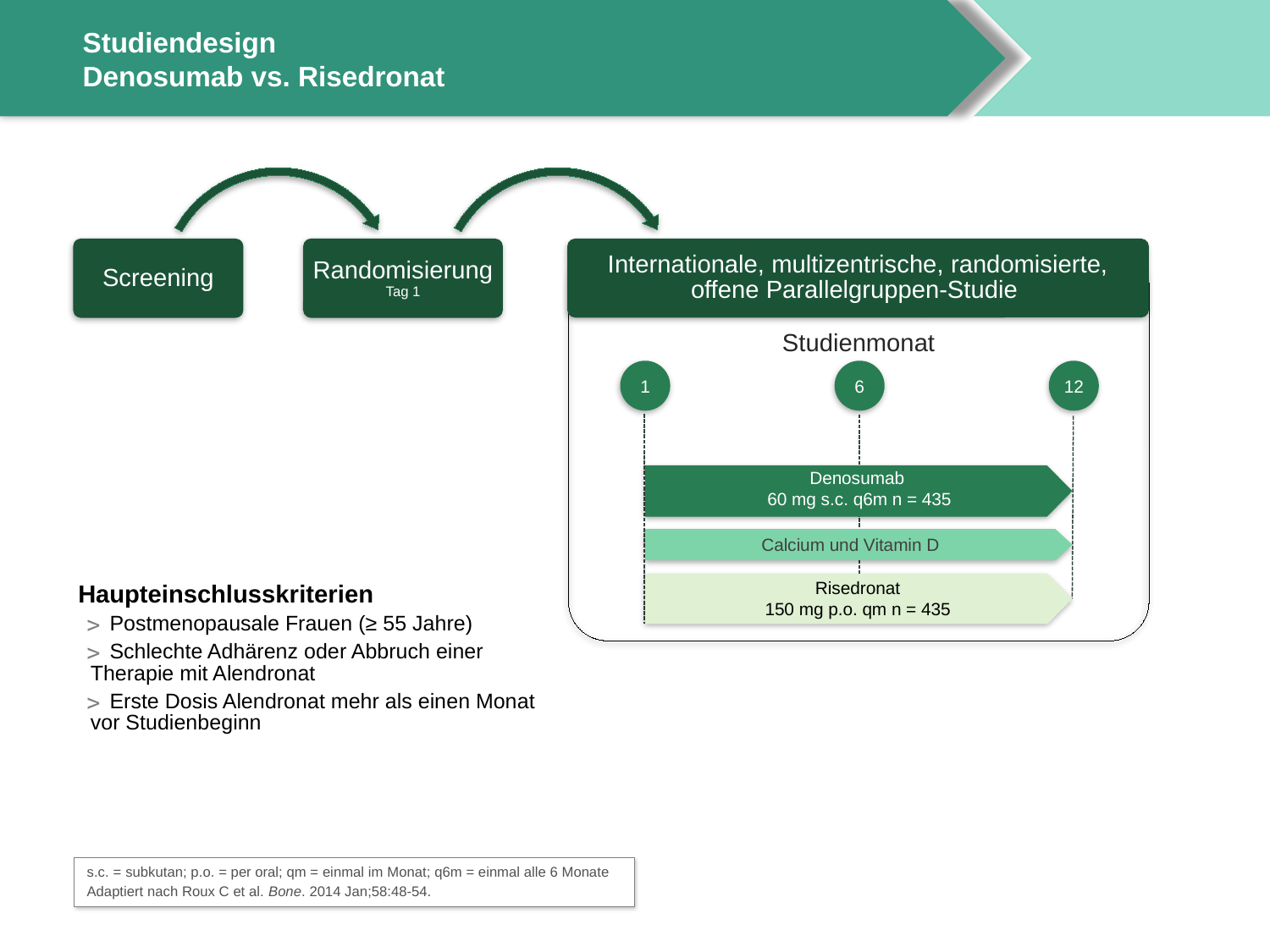

# Studiendesign Denosumab vs. Risedronat

Screening

Randomisierung
Tag 1

Internationale, multizentrische, randomisierte, offene Parallelgruppen-Studie

Studienmonat
1
6
12

Denosumab
60 mg s.c. q6m n = 435
Calcium und Vitamin D
Risedronat
150 mg p.o. qm n = 435

Haupteinschlusskriterien
Postmenopausale Frauen (≥ 55 Jahre)
Schlechte Adhärenz oder Abbruch einer Therapie mit Alendronat
Erste Dosis Alendronat mehr als einen Monat vor Studienbeginn
s.c. = subkutan; p.o. = per oral; qm = einmal im Monat; q6m = einmal alle 6 Monate
Adaptiert nach Roux C et al. Bone. 2014 Jan;58:48-54.